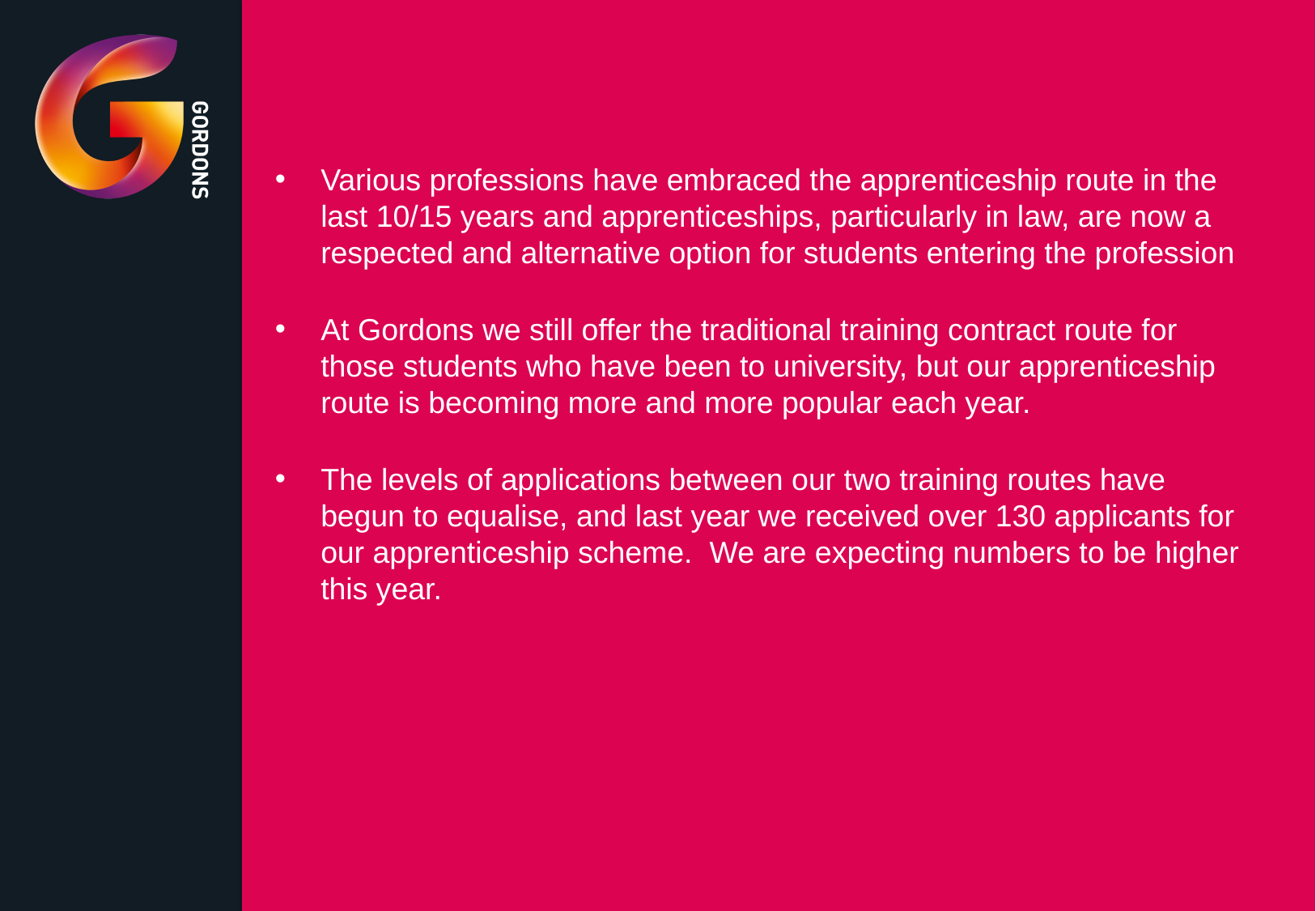

Various professions have embraced the apprenticeship route in the last 10/15 years and apprenticeships, particularly in law, are now a respected and alternative option for students entering the profession
At Gordons we still offer the traditional training contract route for those students who have been to university, but our apprenticeship route is becoming more and more popular each year.
The levels of applications between our two training routes have begun to equalise, and last year we received over 130 applicants for our apprenticeship scheme.  We are expecting numbers to be higher this year.